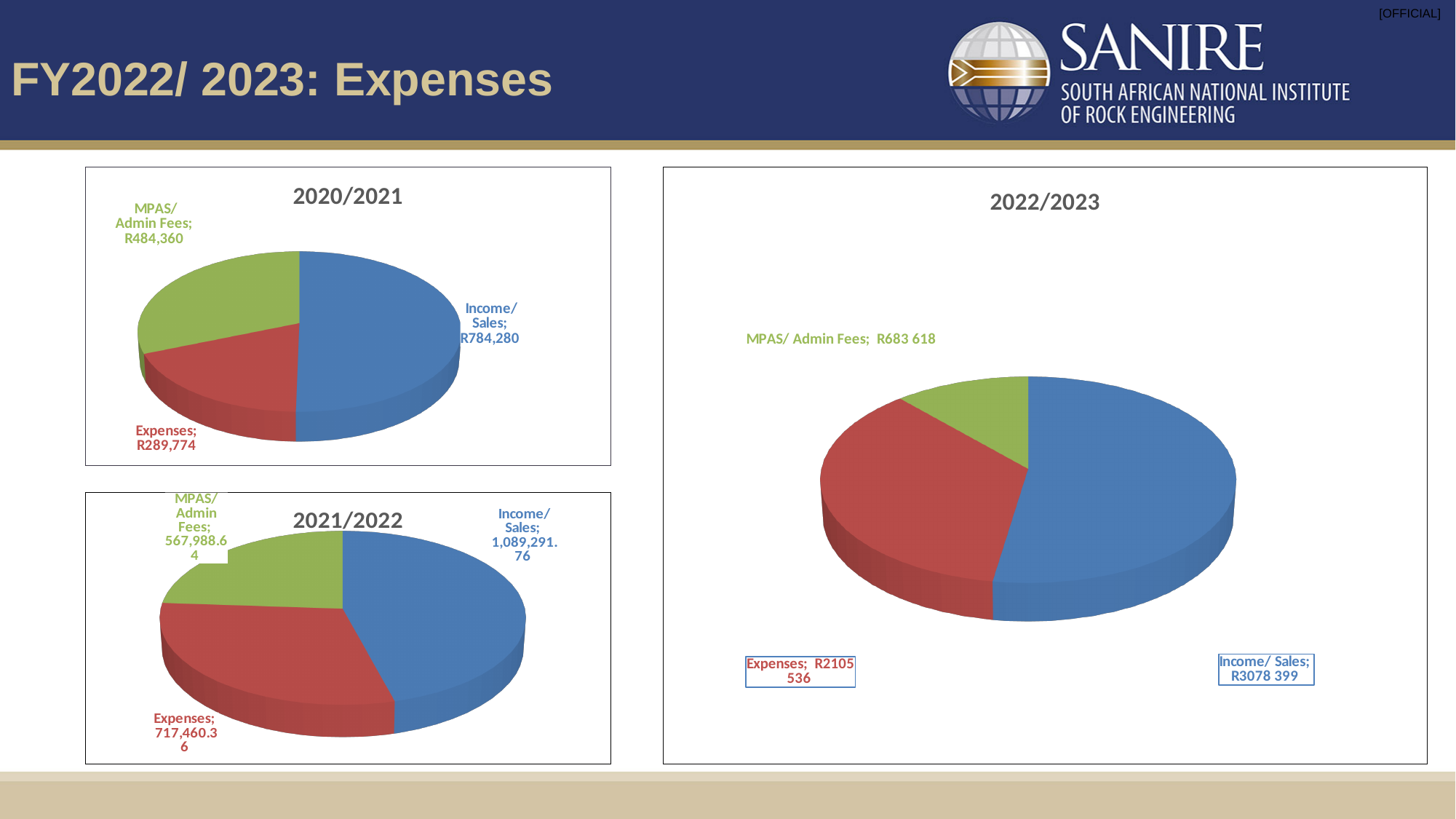

# FY2022/ 2023: Expenses

[unsupported chart]

[unsupported chart]

[unsupported chart]